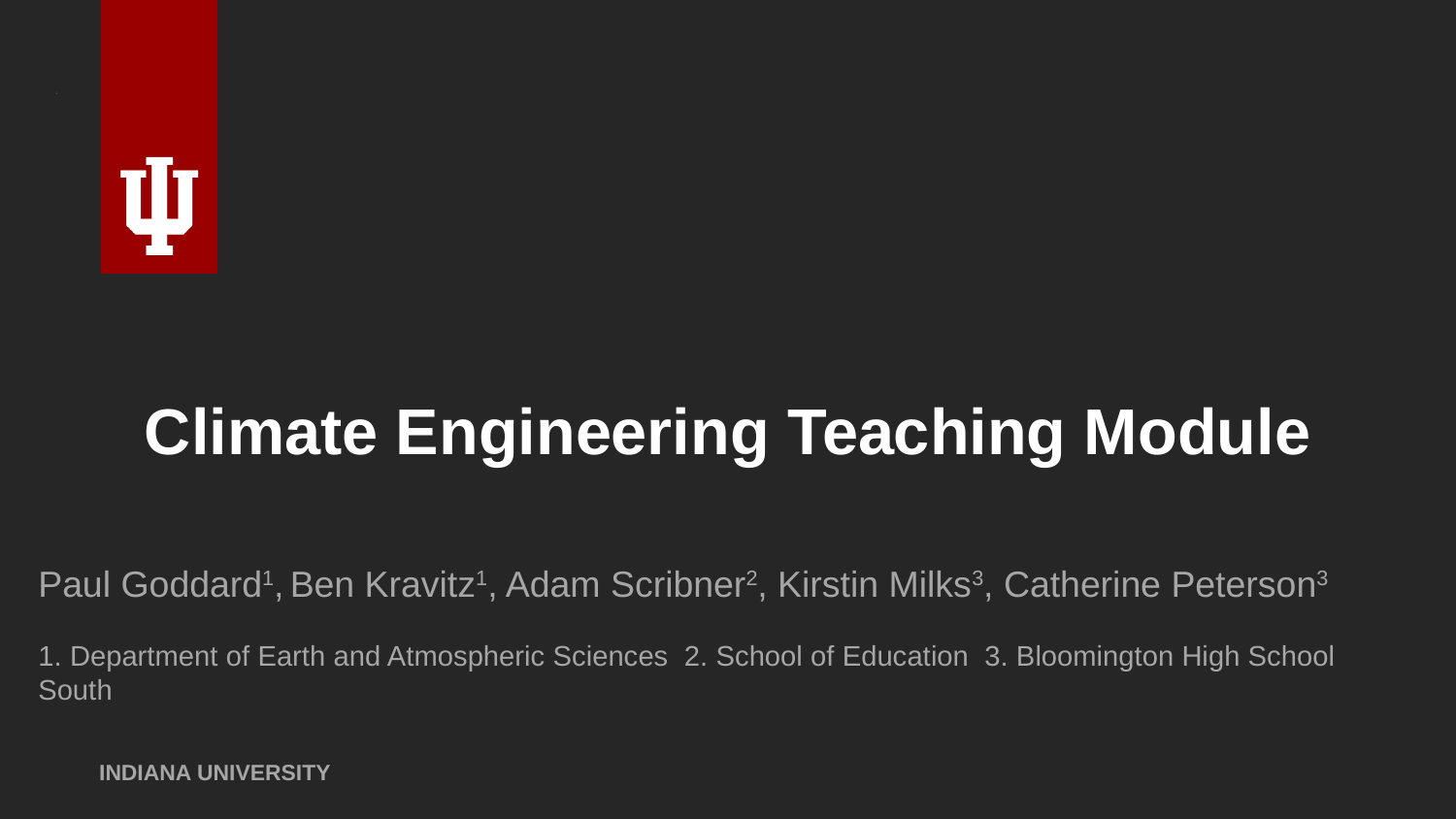

# Climate Engineering Teaching Module
Paul Goddard1, Ben Kravitz1, Adam Scribner2, Kirstin Milks3, Catherine Peterson3

1. Department of Earth and Atmospheric Sciences  2. School of Education  3. Bloomington High School South
INDIANA UNIVERSITY